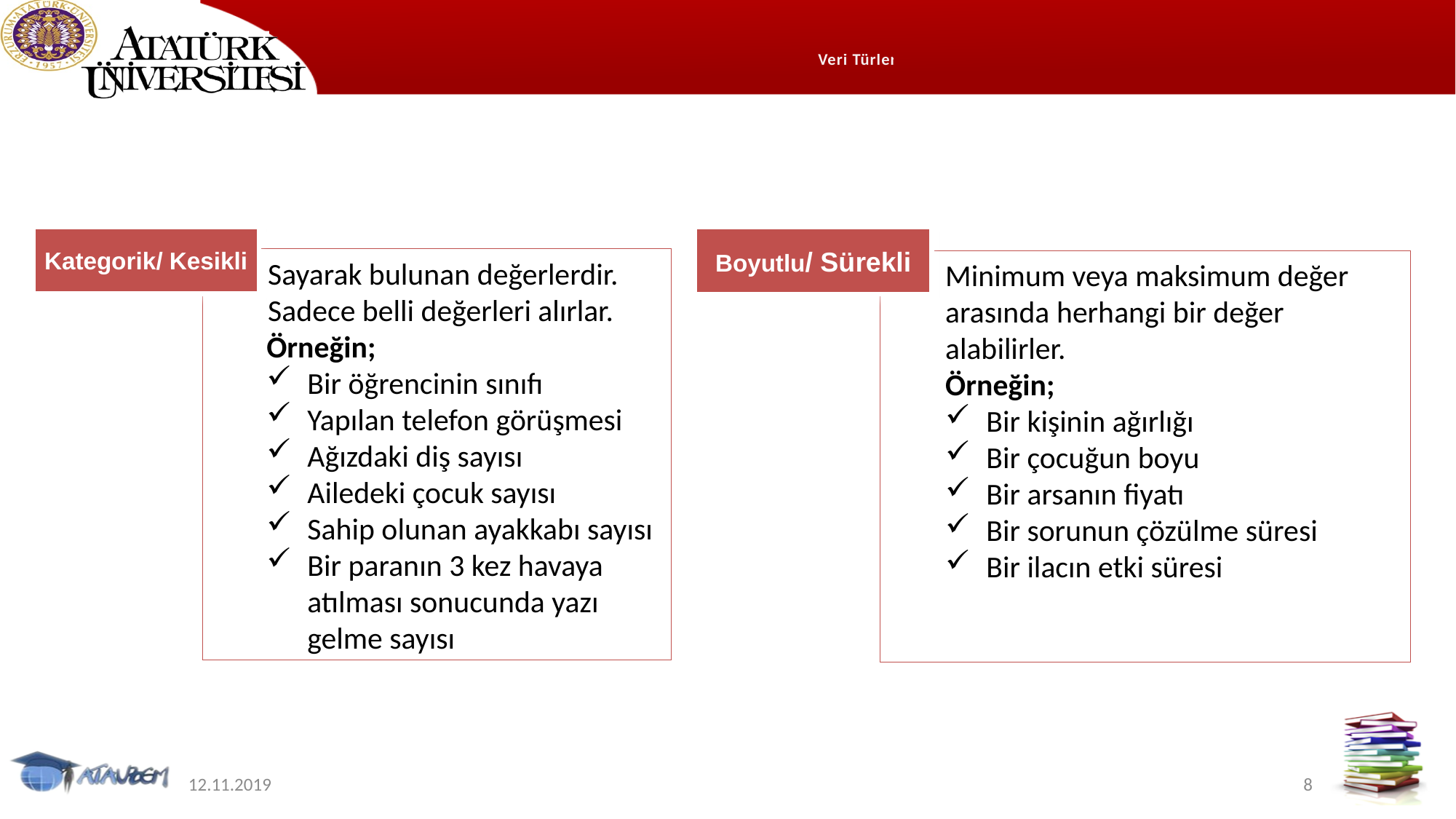

# Veri Türleri

Kategorik/ Kesikli

Boyutlu/ Sürekli

Sayarak bulunan değerlerdir. Sadece belli değerleri alırlar.
Örneğin;
Bir öğrencinin sınıfı
Yapılan telefon görüşmesi
Ağızdaki diş sayısı
Ailedeki çocuk sayısı
Sahip olunan ayakkabı sayısı
Bir paranın 3 kez havaya atılması sonucunda yazı gelme sayısı
Minimum veya maksimum değer arasında herhangi bir değer alabilirler.
Örneğin;
Bir kişinin ağırlığı
Bir çocuğun boyu
Bir arsanın fiyatı
Bir sorunun çözülme süresi
Bir ilacın etki süresi

12.11.2019
8